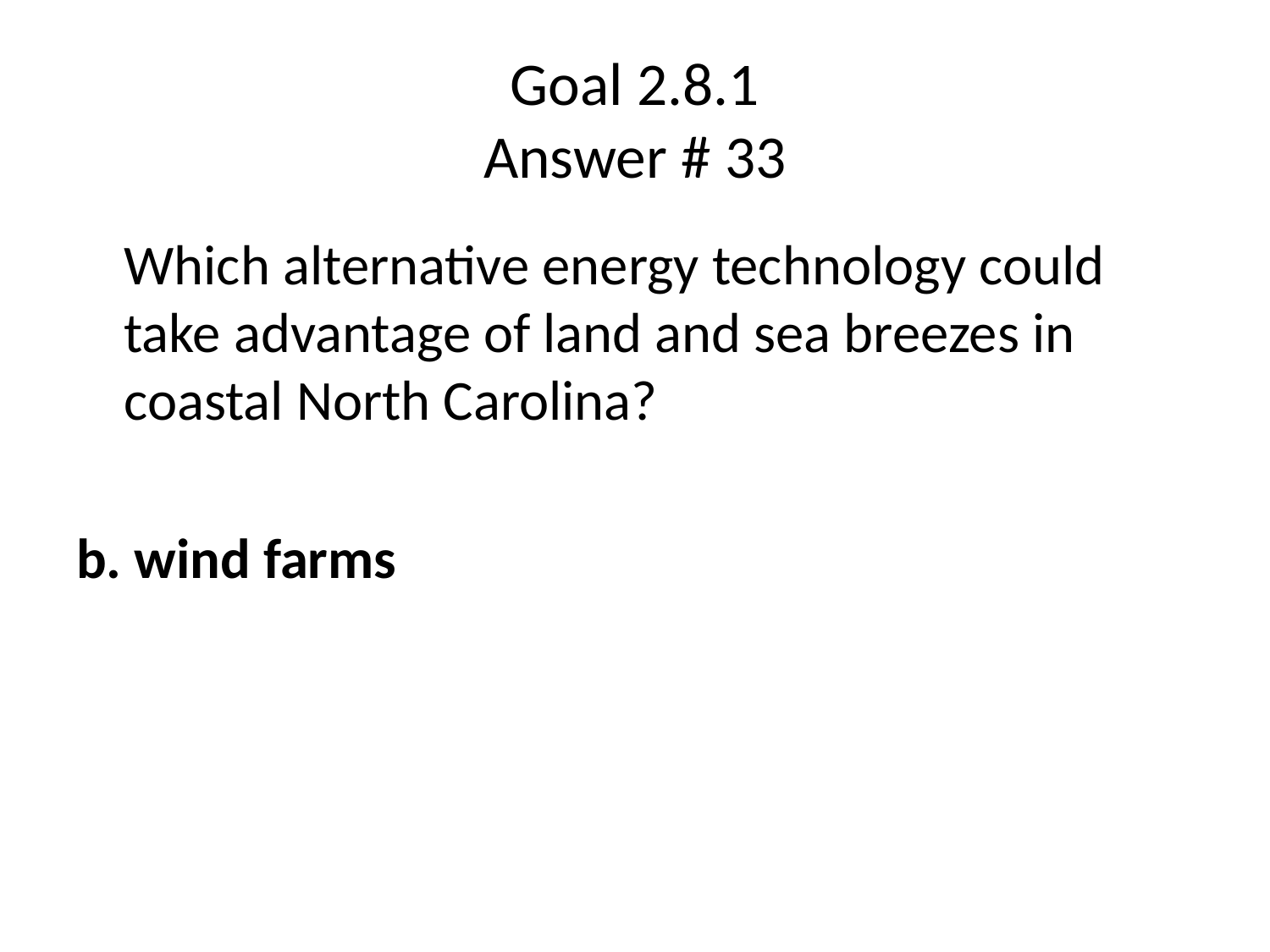

# Goal 2.8.1 Answer # 33
	Which alternative energy technology could take advantage of land and sea breezes in coastal North Carolina?

b. wind farms